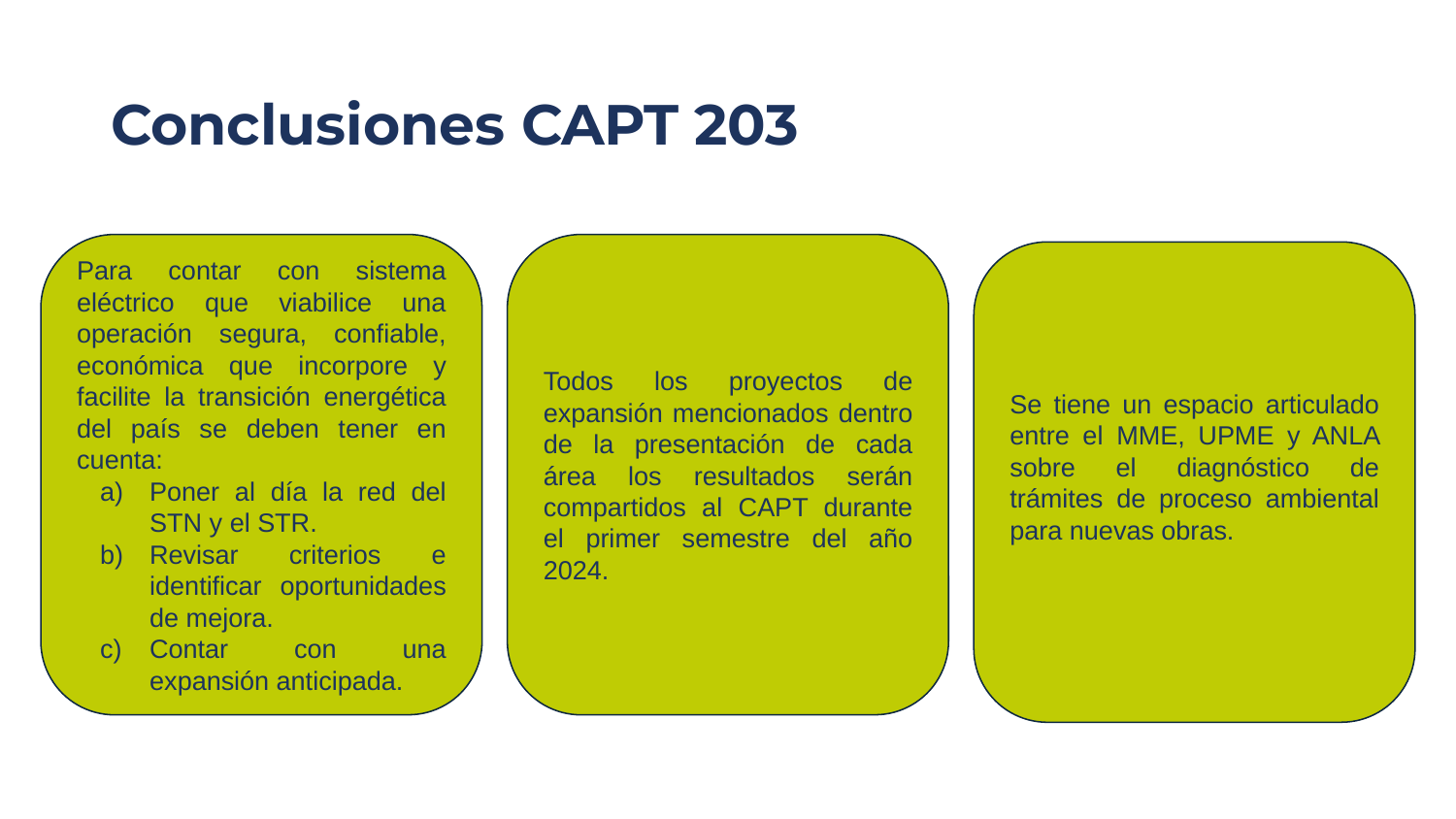

# Conclusiones CAPT 203
Para contar con sistema eléctrico que viabilice una operación segura, confiable, económica que incorpore y facilite la transición energética del país se deben tener en cuenta:
Poner al día la red del STN y el STR.
Revisar criterios e identificar oportunidades de mejora.
Contar con una expansión anticipada.
Todos los proyectos de expansión mencionados dentro de la presentación de cada área los resultados serán compartidos al CAPT durante el primer semestre del año 2024.
Se tiene un espacio articulado entre el MME, UPME y ANLA sobre el diagnóstico de trámites de proceso ambiental para nuevas obras.